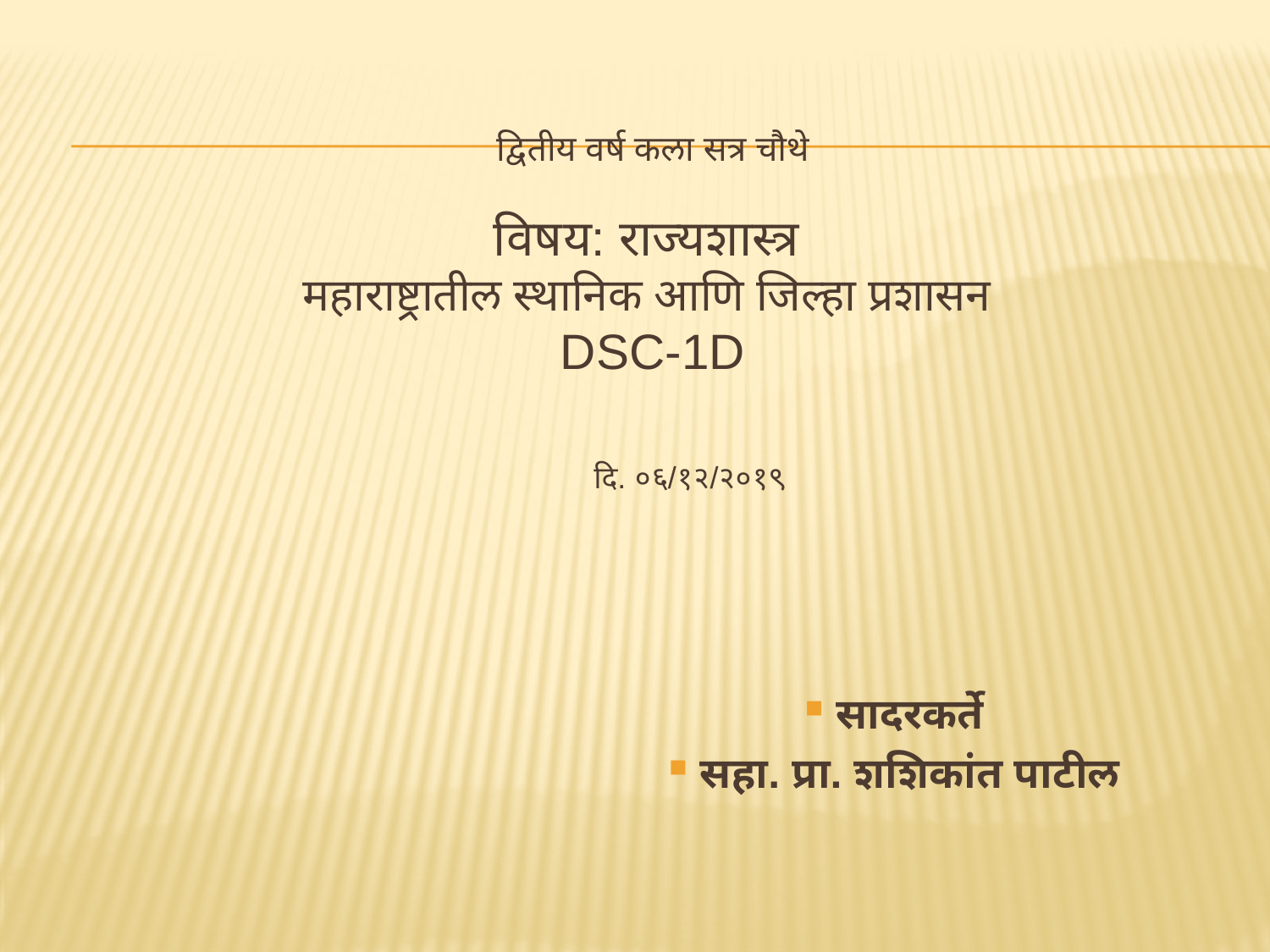

# द्वितीय वर्ष कला सत्र चौथे विषय: राज्यशास्त्र महाराष्ट्रातील स्थानिक आणि जिल्हा प्रशासन DSC-1D दि. ०६/१२/२०१९

सादरकर्ते
सहा. प्रा. शशिकांत पाटील